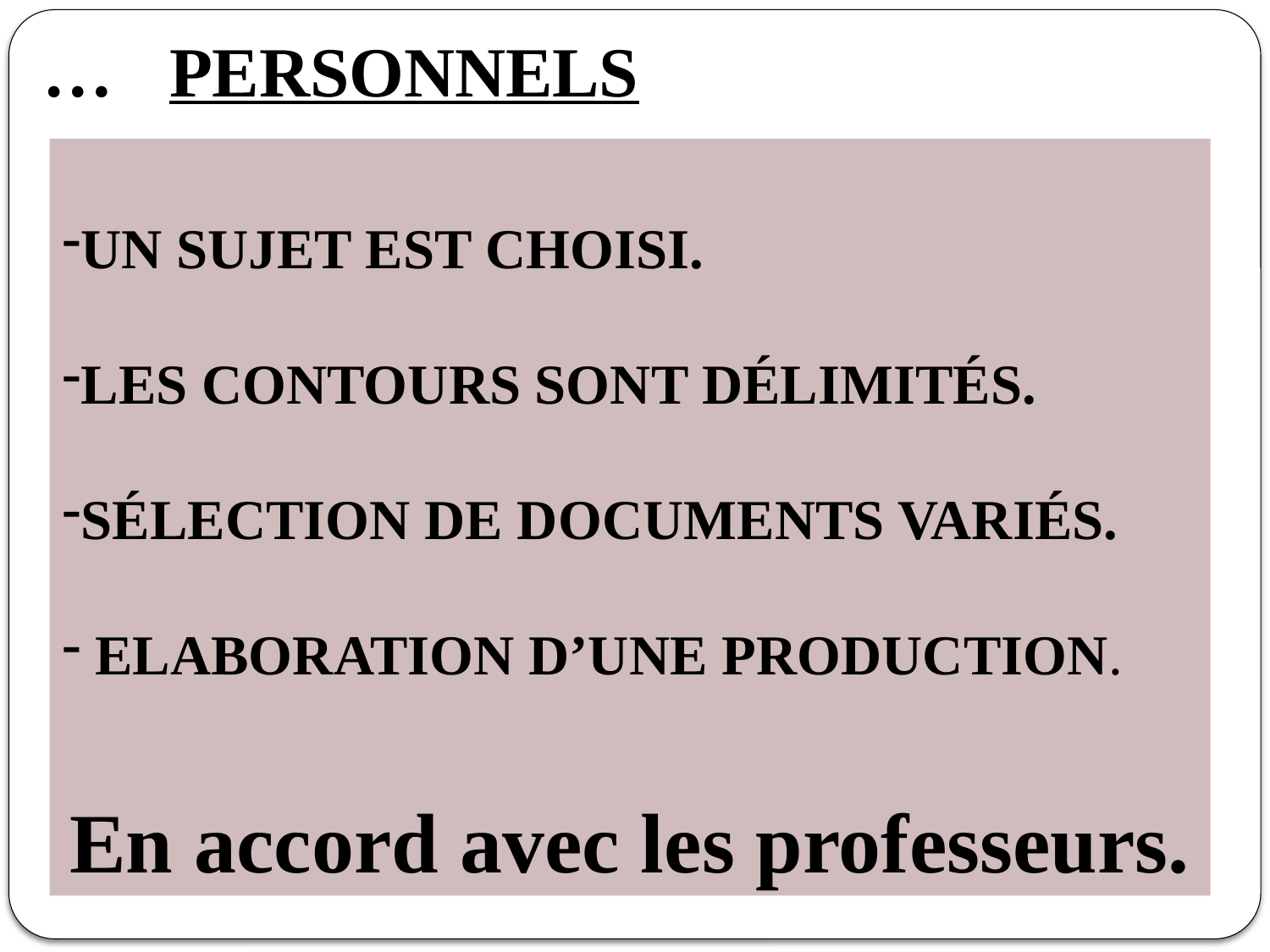

…	PERSONNELS
UN SUJET EST CHOISI.
LES CONTOURS SONT DÉLIMITÉS.
SÉLECTION DE DOCUMENTS VARIÉS.
 ELABORATION D’UNE PRODUCTION.

En accord avec les professeurs.